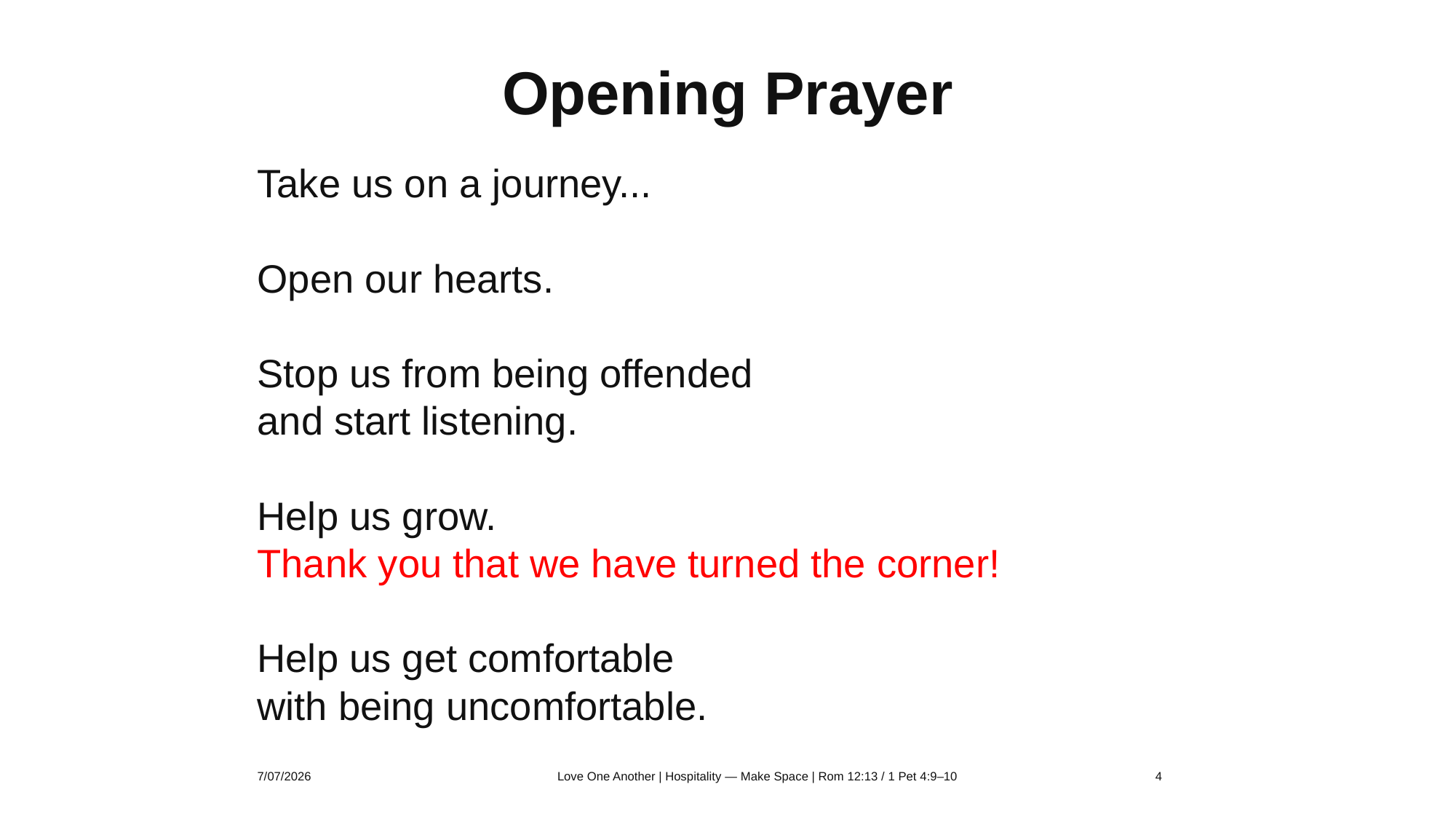

Opening Prayer
Take us on a journey...

Open our hearts.

Stop us from being offended
and start listening.

Help us grow.
Thank you that we have turned the corner!

Help us get comfortable
with being uncomfortable.
7/07/2026
Love One Another | Hospitality — Make Space | Rom 12:13 / 1 Pet 4:9–10
4